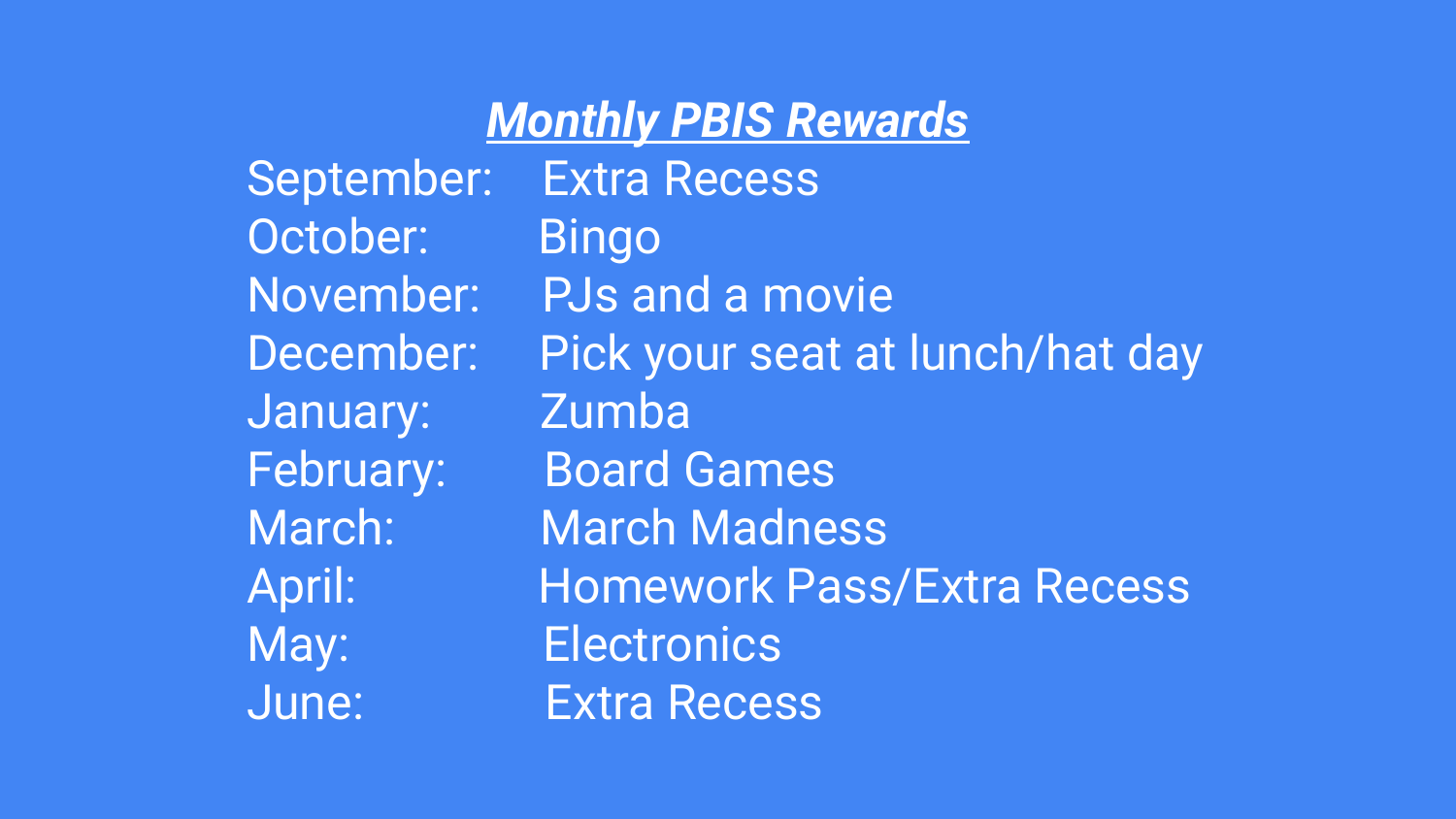

# Monthly PBIS Rewards
September:    Extra Recess
October:         Bingo
November:     PJs and a movie
December:     Pick your seat at lunch/hat day
January:         Zumba
February:        Board Games
March:            March Madness
April:               Homework Pass/Extra Recess
May:                Electronics
June:               Extra Recess